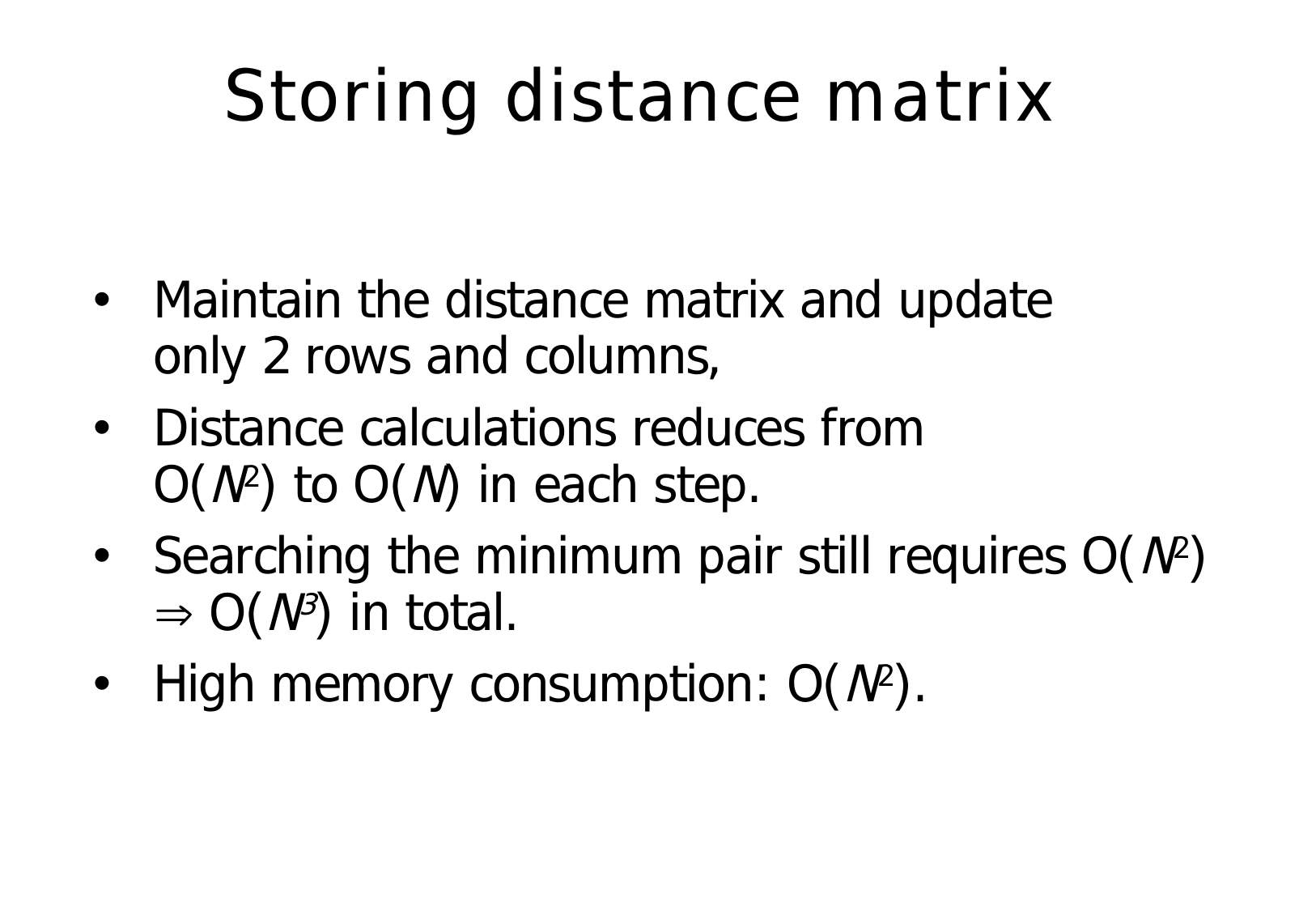

# Storing distance matrix
Maintain the distance matrix and update
only 2 rows and columns,
Distance calculations reduces from
O(N2) to O(N) in each step.
Searching the minimum pair still requires O(N2) ⇒ O(N3) in total.
High memory consumption: O(N2).